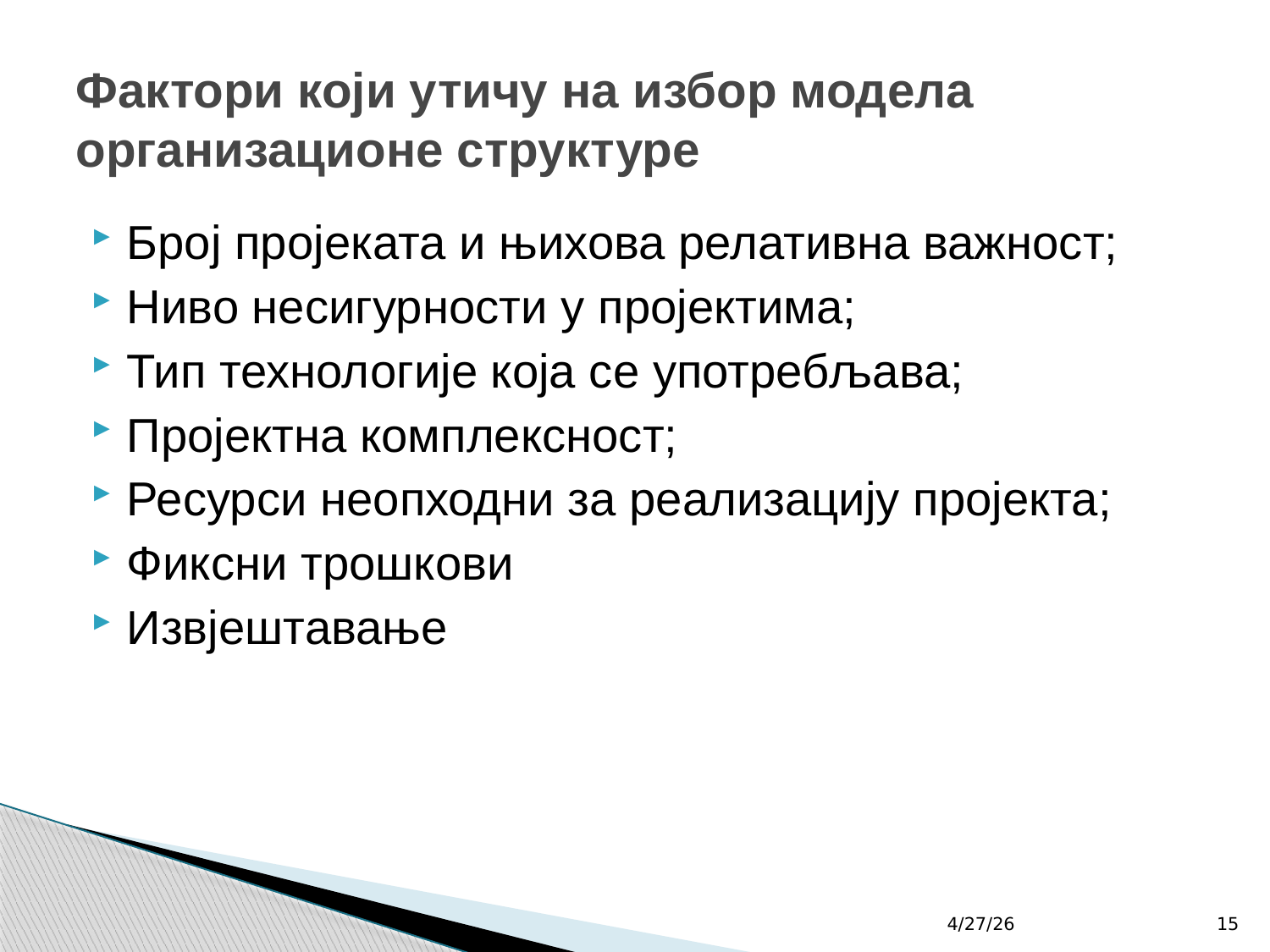

# Фактори који утичу на избор модела организационе структуре
Број пројеката и њихова релативна важност;
Ниво несигурности у пројектима;
Тип технологије која се употребљава;
Пројектна комплексност;
Ресурси неопходни за реализацију пројекта;
Фиксни трошкови
Извјештавање

4/27/26
15